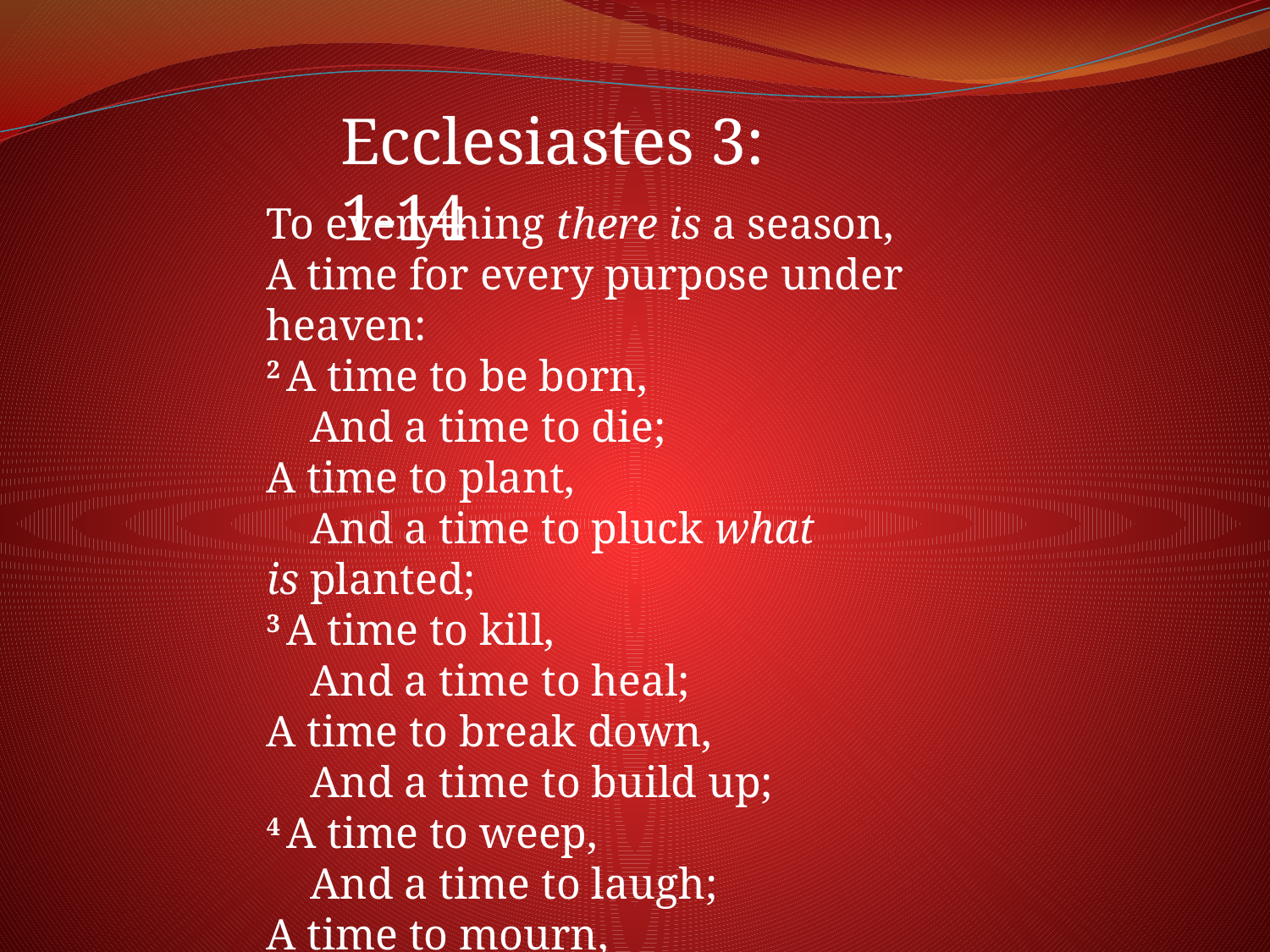

Ecclesiastes 3: 1-14
To everything there is a season,
A time for every purpose under heaven:
2 A time to be born,
    And a time to die;
A time to plant,
    And a time to pluck what is planted;
3 A time to kill,
    And a time to heal;
A time to break down,
    And a time to build up;
4 A time to weep,
    And a time to laugh;
A time to mourn,
    And a time to dance;